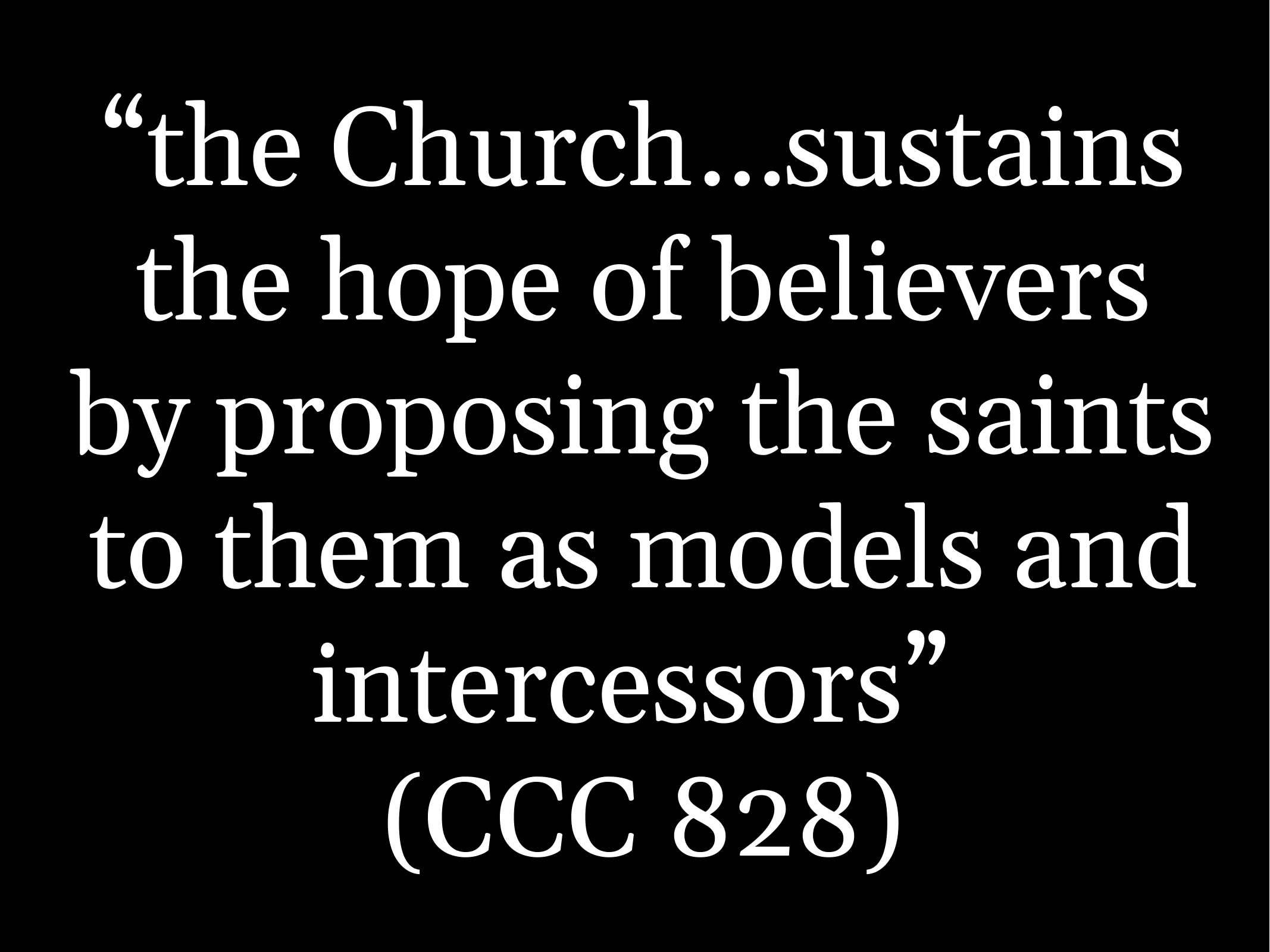

# “the Church…sustains the hope of believers by proposing the saints to them as models and intercessors”
(CCC 828)